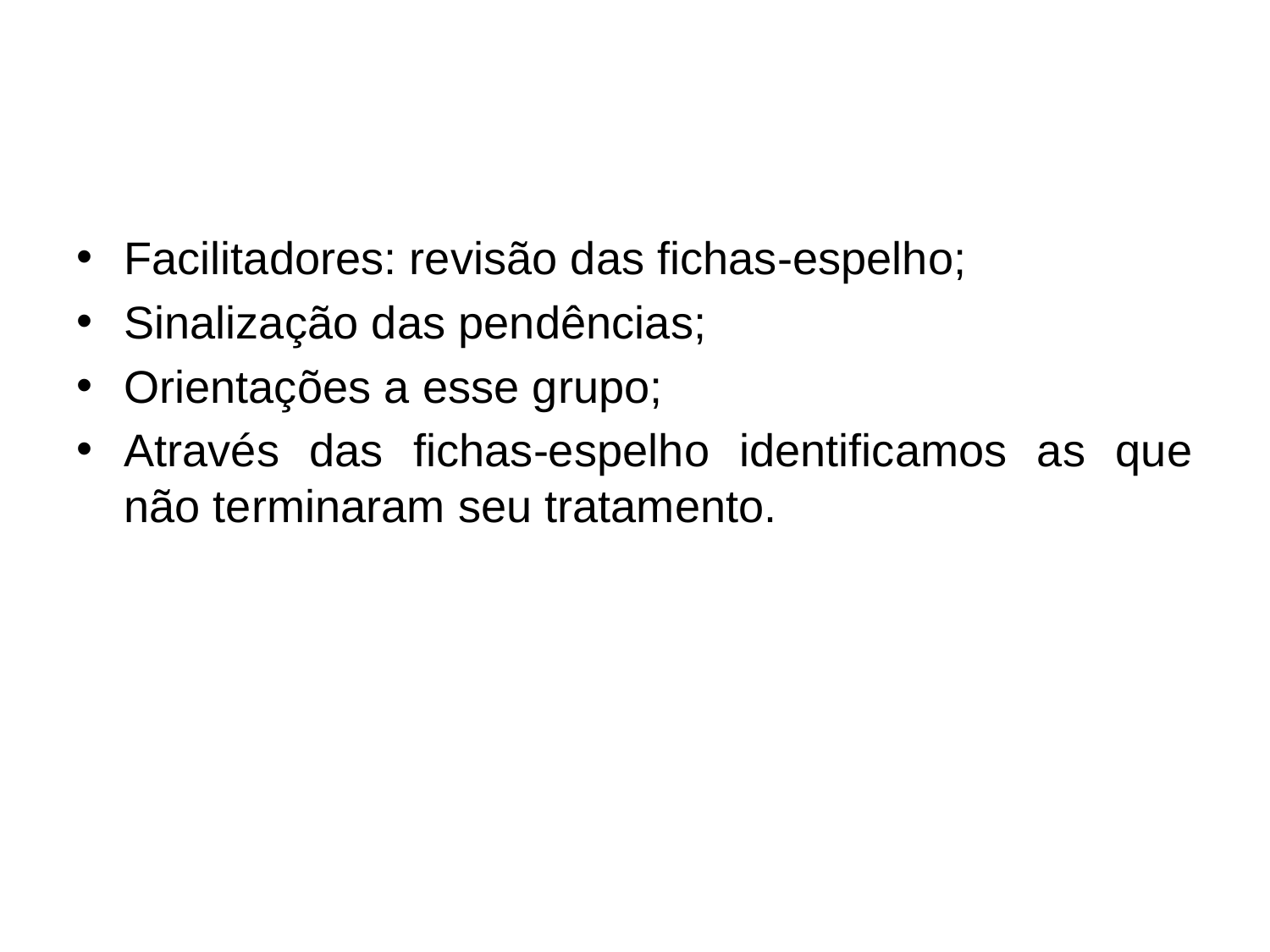

#
Facilitadores: revisão das fichas-espelho;
Sinalização das pendências;
Orientações a esse grupo;
Através das fichas-espelho identificamos as que não terminaram seu tratamento.